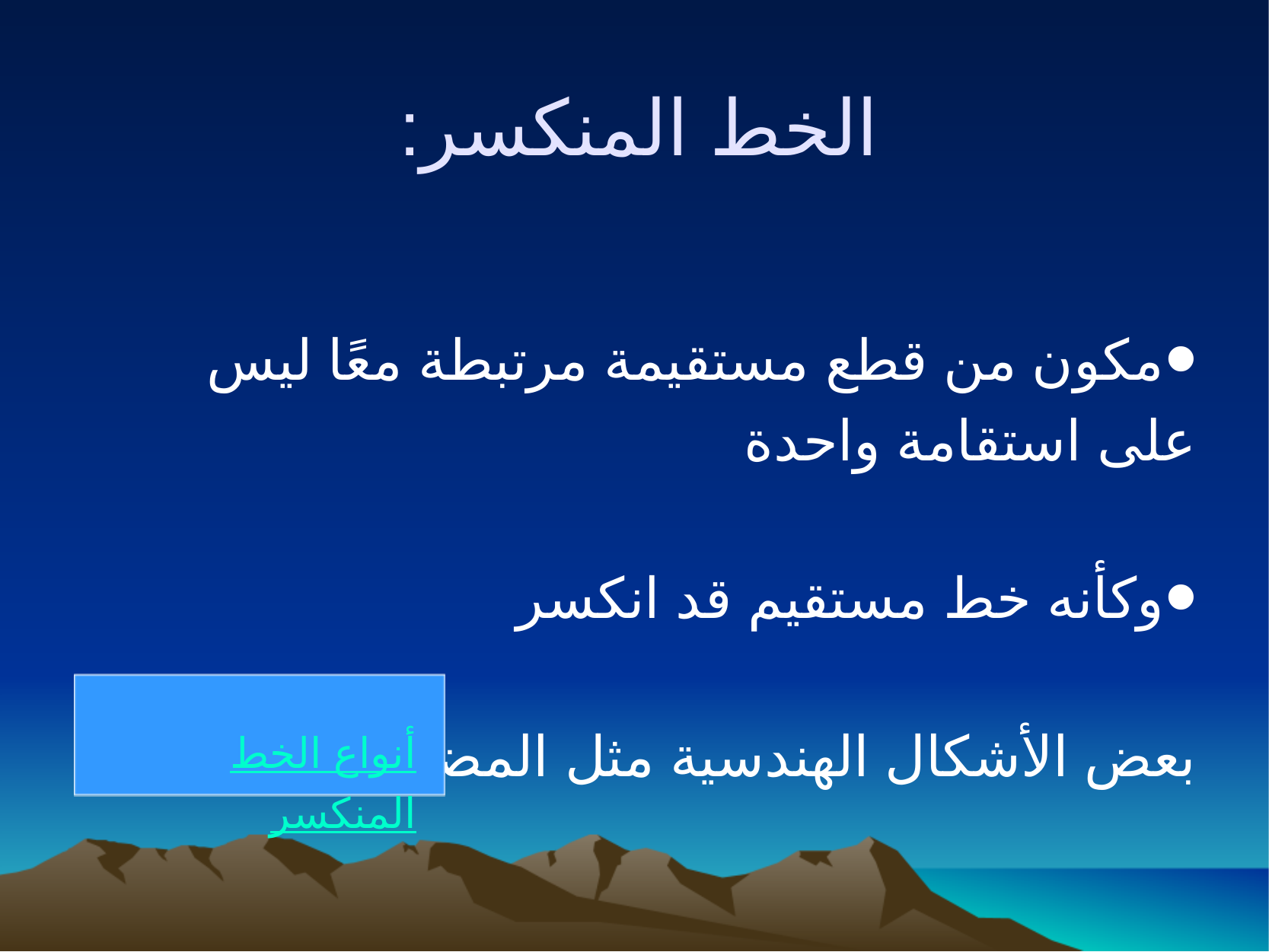

# الخط المنكسر:

مكون من قطع مستقيمة مرتبطة معًا ليس على استقامة واحدة

وكأنه خط مستقيم قد انكسر

بعض الأشكال الهندسية مثل المضلعات

أنواع الخط المنكسر